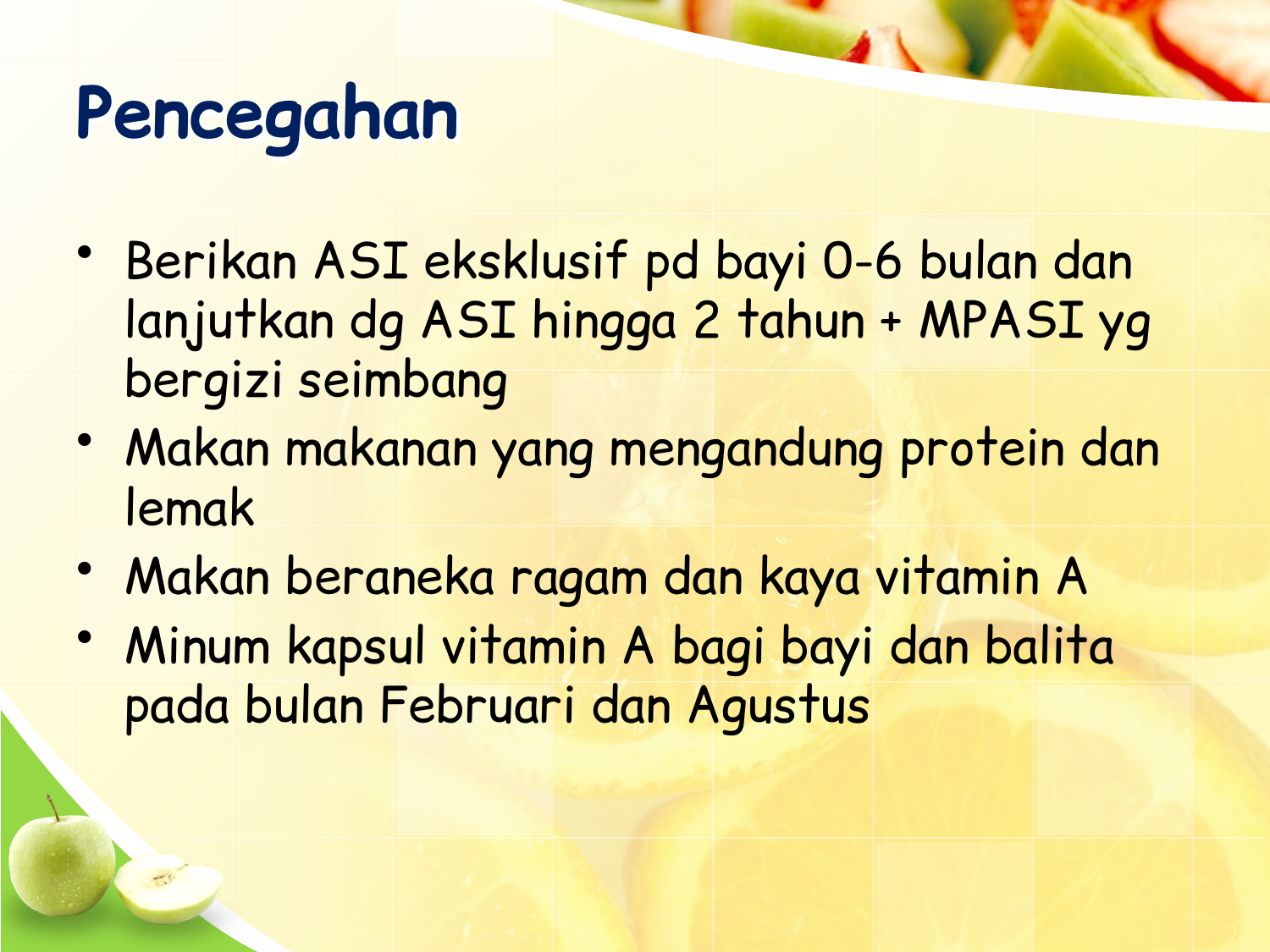

# Pencegahan
Berikan ASI eksklusif pd bayi 0-6 bulan dan lanjutkan dg ASI hingga 2 tahun + MPASI yg bergizi seimbang
Makan makanan yang mengandung protein dan lemak
Makan beraneka ragam dan kaya vitamin A
Minum kapsul vitamin A bagi bayi dan balita pada bulan Februari dan Agustus